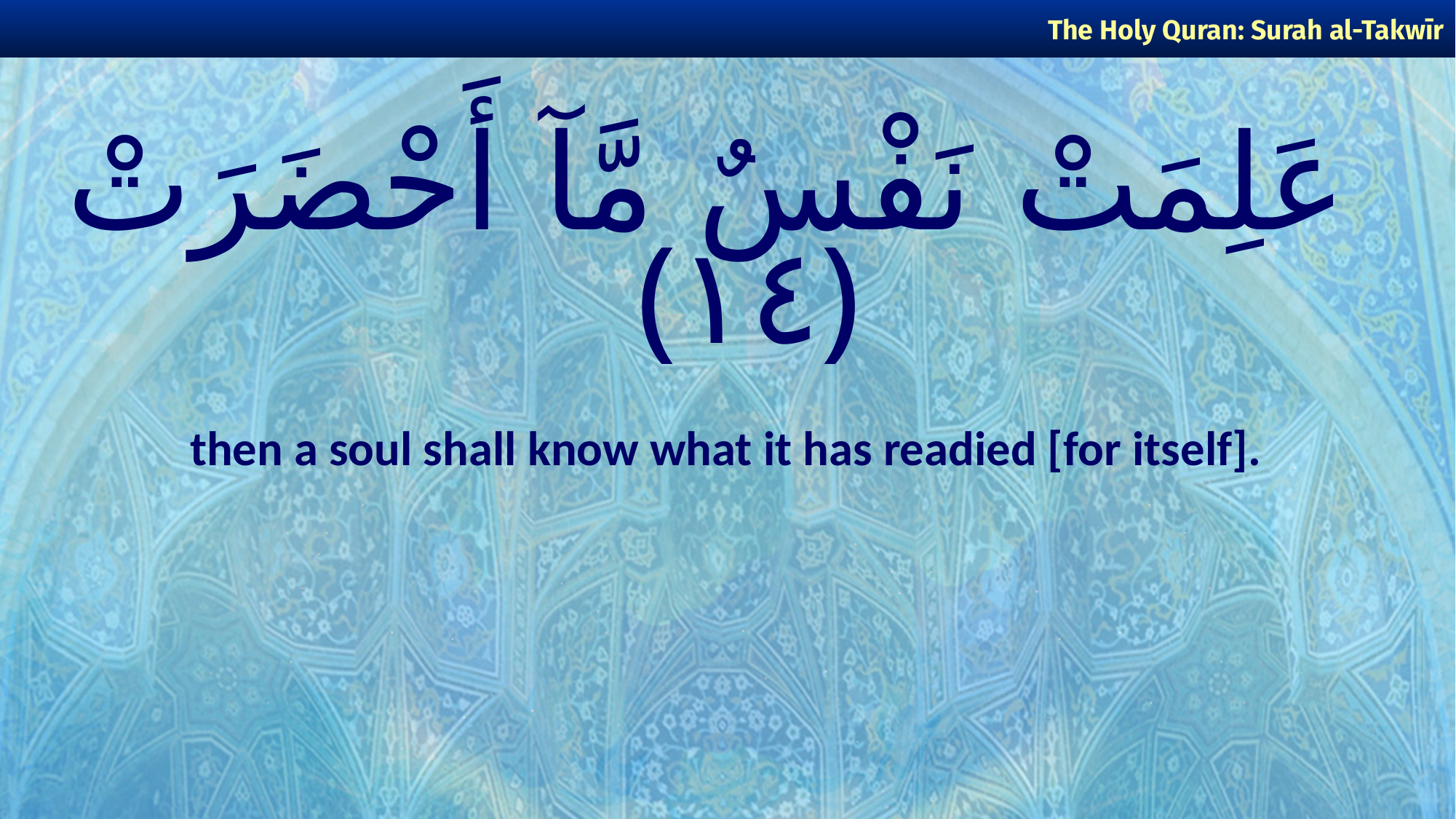

The Holy Quran: Surah al-Takwīr
# عَلِمَتْ نَفْسٌ مَّآ أَحْضَرَتْ ﴿١٤﴾
then a soul shall know what it has readied [for itself].